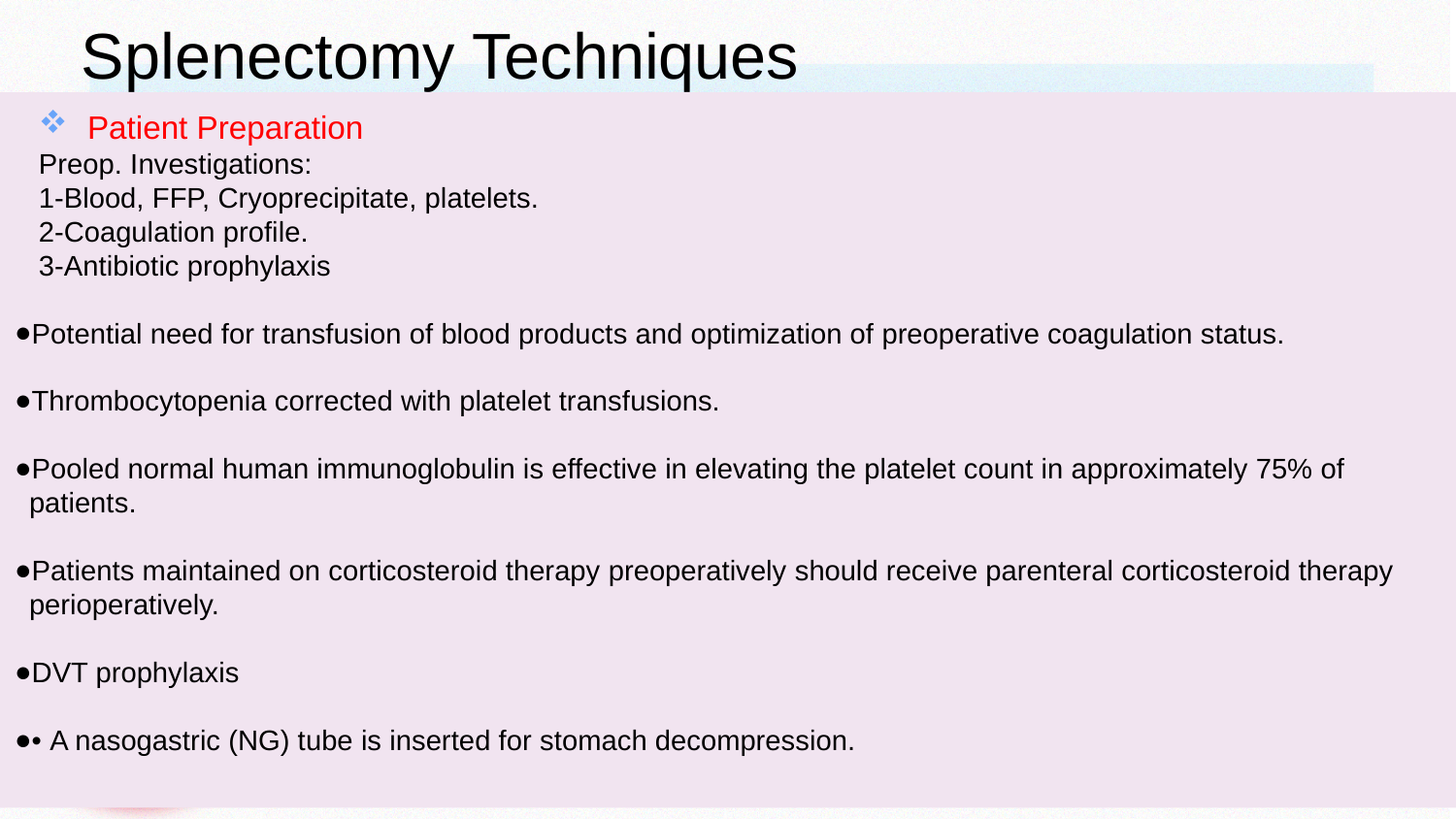

# Splenectomy Techniques
Patient Preparation
Preop. Investigations:
1-Blood, FFP, Cryoprecipitate, platelets.
2-Coagulation profile.
3-Antibiotic prophylaxis

Potential need for transfusion of blood products and optimization of preoperative coagulation status.

Thrombocytopenia corrected with platelet transfusions.

Pooled normal human immunoglobulin is effective in elevating the platelet count in approximately 75% of patients.

Patients maintained on corticosteroid therapy preoperatively should receive parenteral corticosteroid therapy perioperatively.

DVT prophylaxis

• A nasogastric (NG) tube is inserted for stomach decompression.